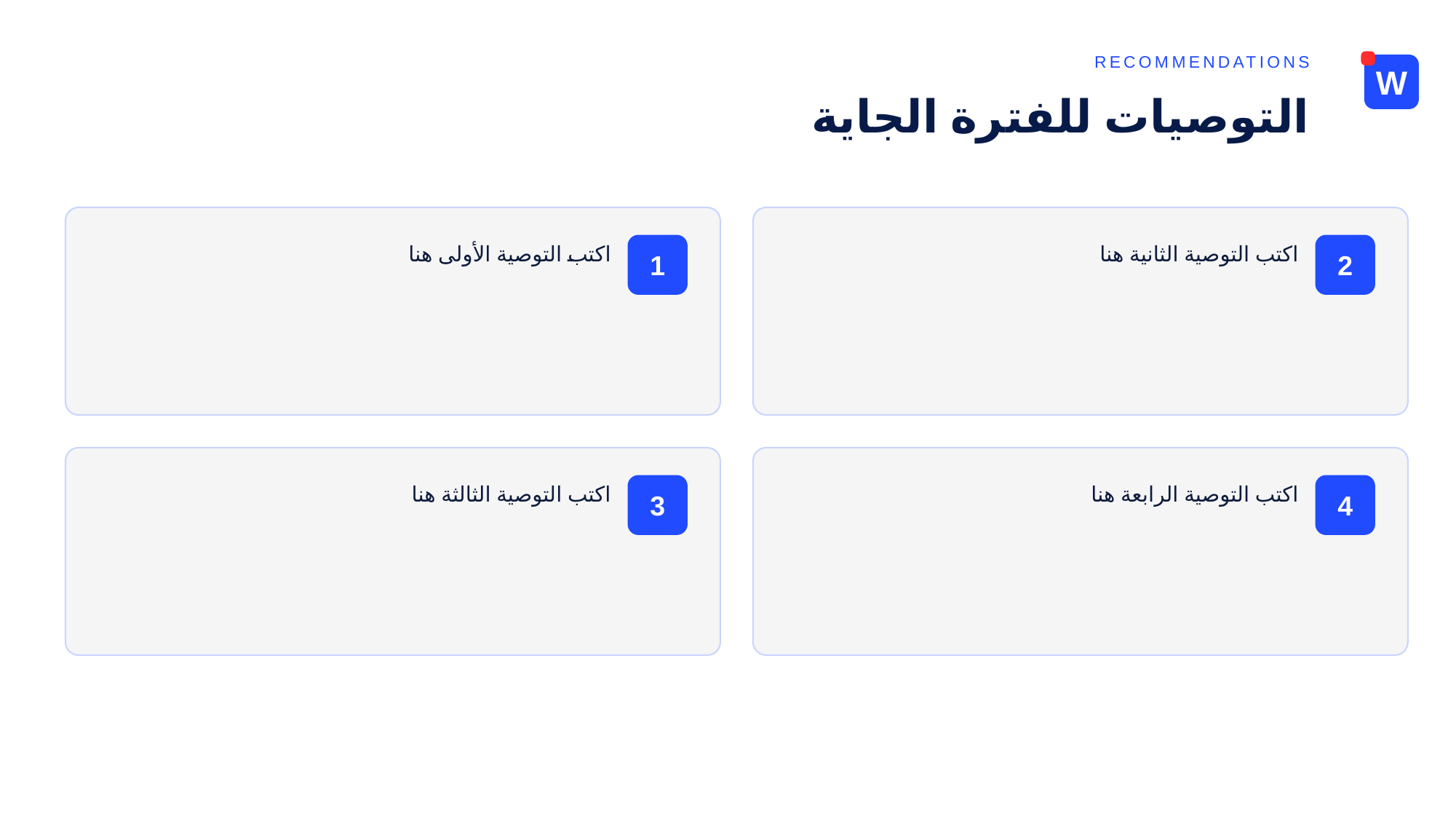

RECOMMENDATIONS

W
التوصيات للفترة الجاية

1

2
اكتب التوصية الأولى هنا
اكتب التوصية الثانية هنا

3

4
اكتب التوصية الثالثة هنا
اكتب التوصية الرابعة هنا